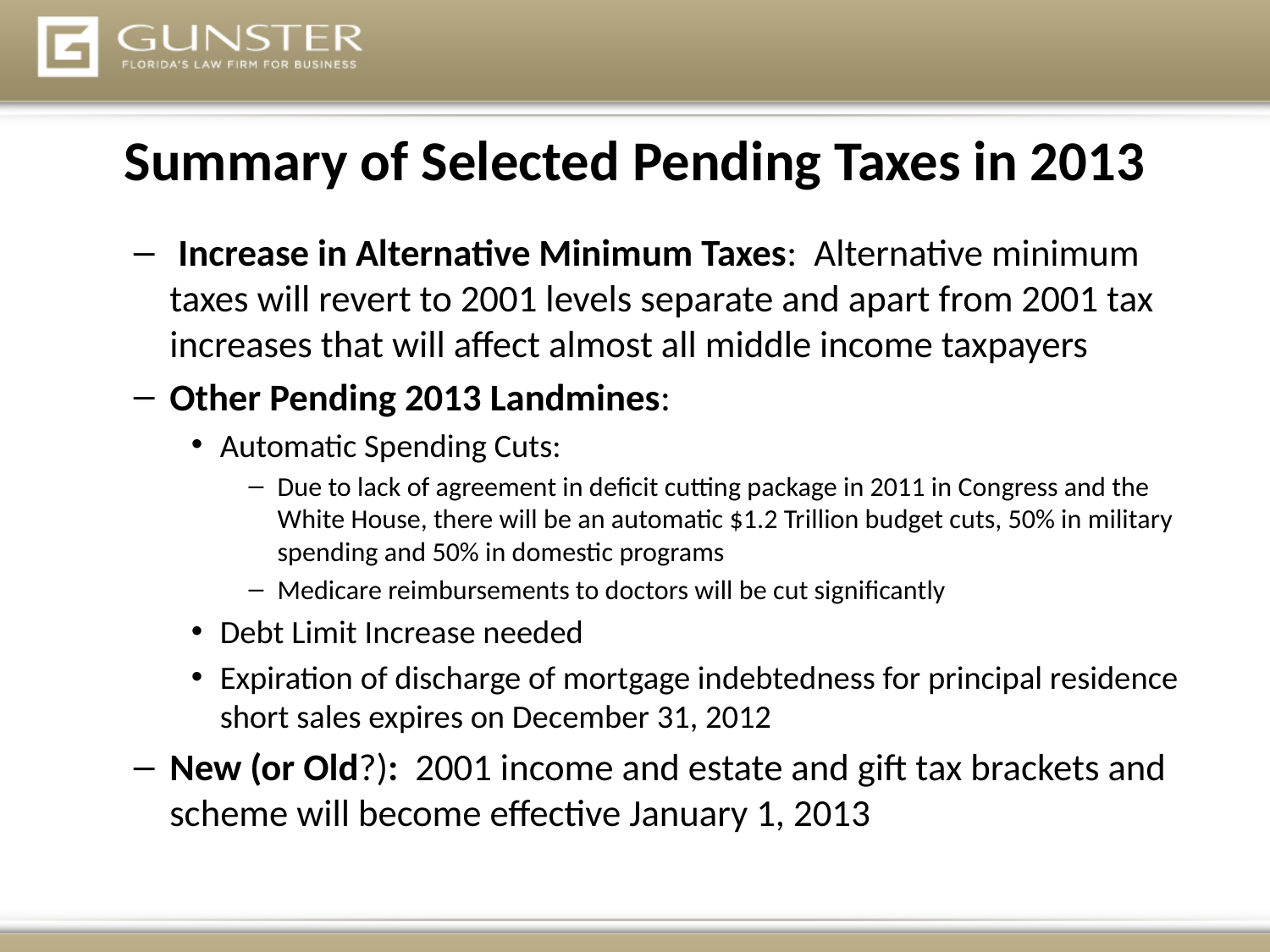

Summary of Selected Pending Taxes in 2013
 Increase in Alternative Minimum Taxes:  Alternative minimum taxes will revert to 2001 levels separate and apart from 2001 tax increases that will affect almost all middle income taxpayers
Other Pending 2013 Landmines:
Automatic Spending Cuts:
Due to lack of agreement in deficit cutting package in 2011 in Congress and the White House, there will be an automatic $1.2 Trillion budget cuts, 50% in military spending and 50% in domestic programs
Medicare reimbursements to doctors will be cut significantly
Debt Limit Increase needed
Expiration of discharge of mortgage indebtedness for principal residence short sales expires on December 31, 2012
New (or Old?):  2001 income and estate and gift tax brackets and scheme will become effective January 1, 2013